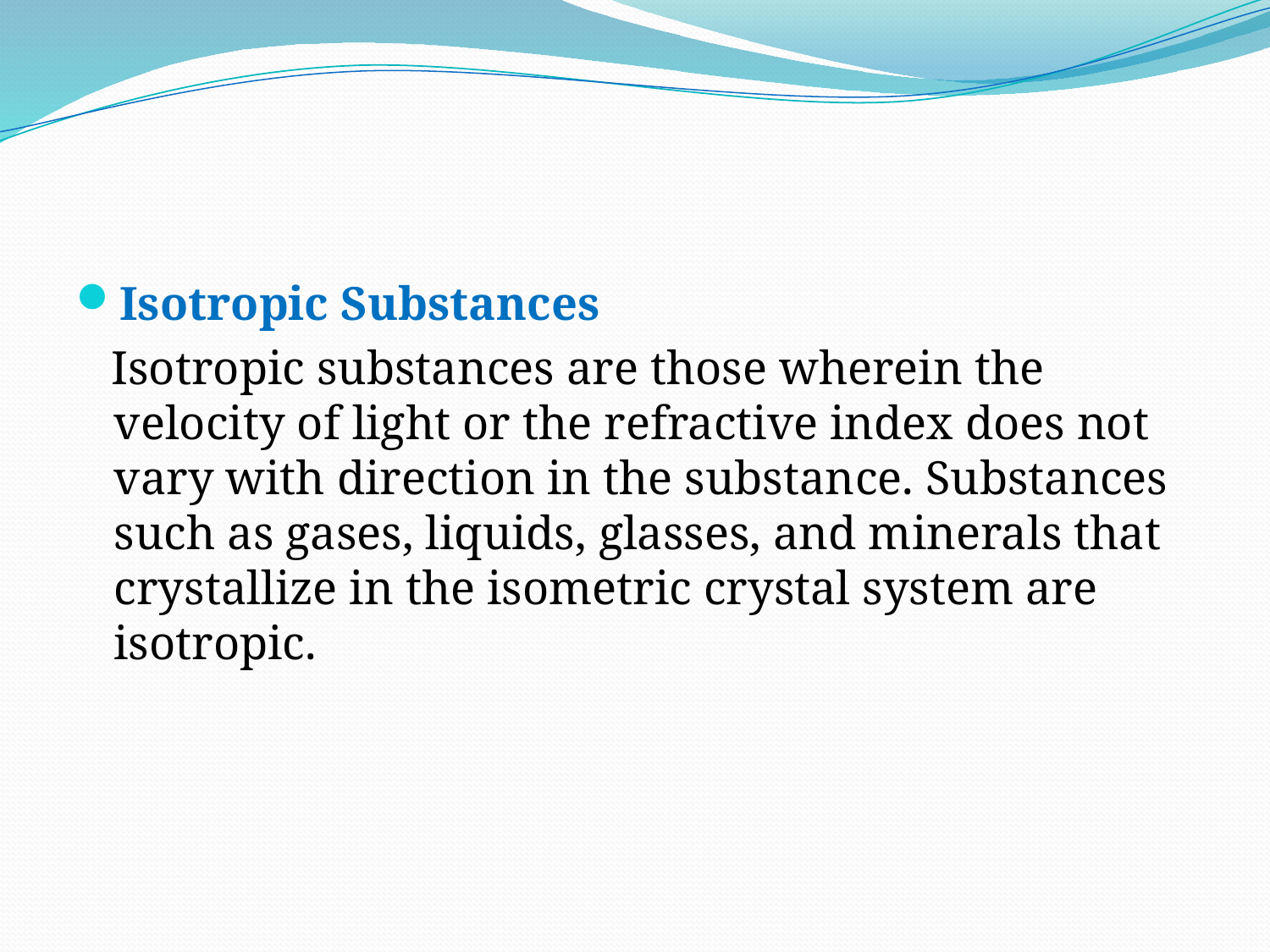

#
Isotropic Substances
   Isotropic substances are those wherein the velocity of light or the refractive index does not vary with direction in the substance. Substances such as gases, liquids, glasses, and minerals that crystallize in the isometric crystal system are isotropic.